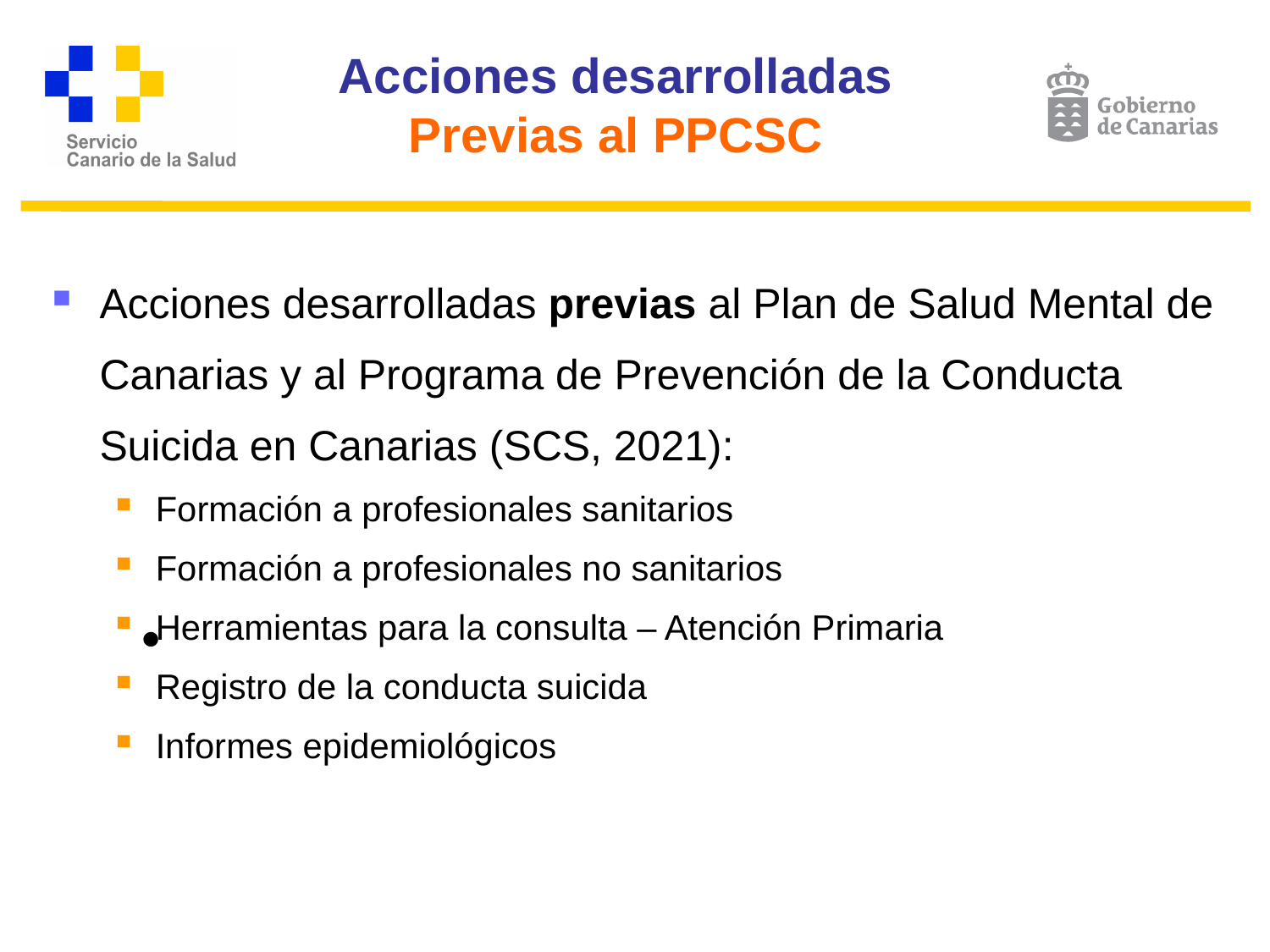

Acciones desarrolladas
Previas al PPCSC
#
Acciones desarrolladas previas al Plan de Salud Mental de Canarias y al Programa de Prevención de la Conducta Suicida en Canarias (SCS, 2021):
Formación a profesionales sanitarios
Formación a profesionales no sanitarios
Herramientas para la consulta – Atención Primaria
Registro de la conducta suicida
Informes epidemiológicos